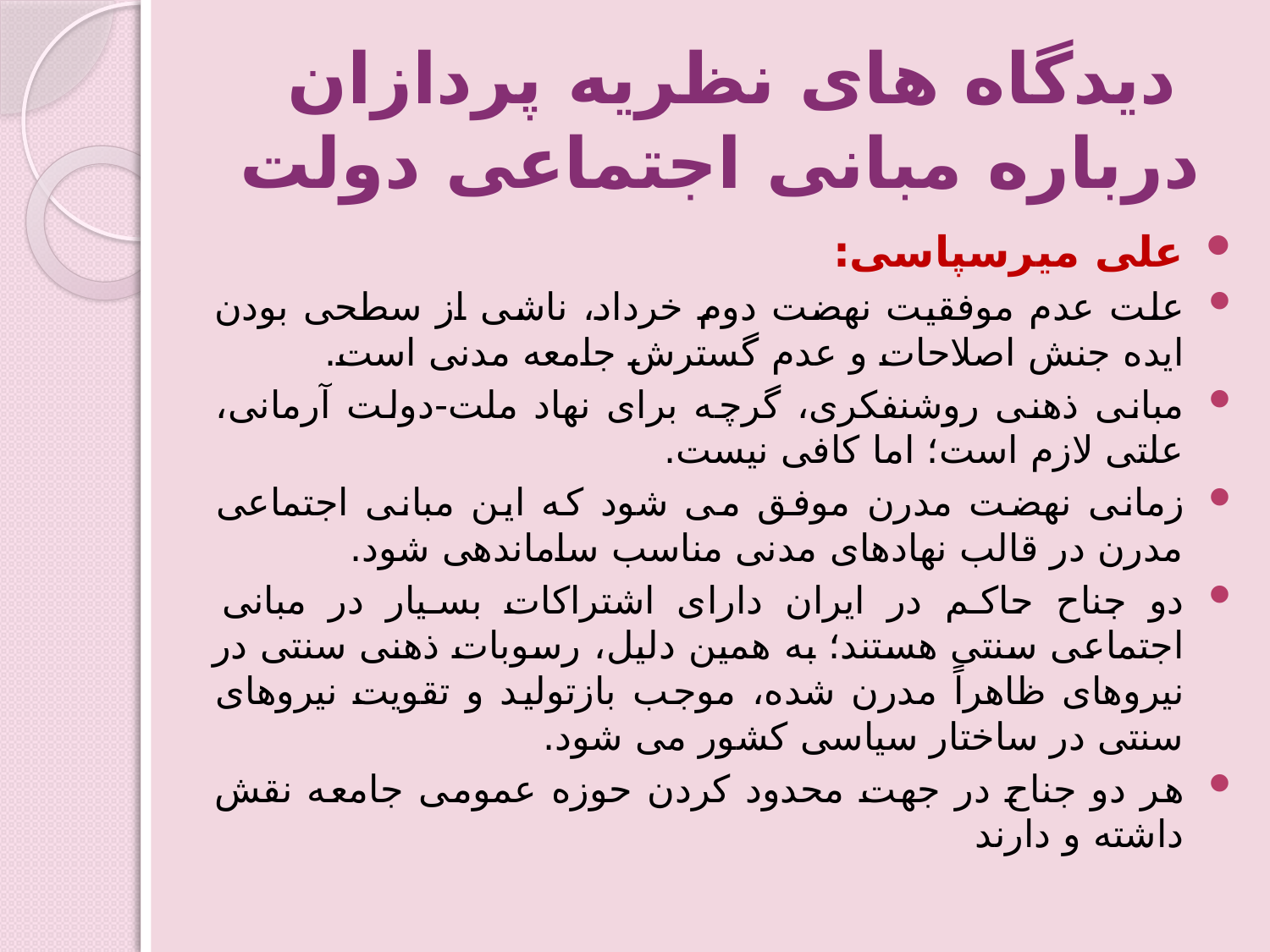

# دیدگاه های نظریه پردازان درباره مبانی اجتماعی دولت
علی میرسپاسی:
علت عدم موفقیت نهضت دوم خرداد، ناشی از سطحی بودن ایده جنش اصلاحات و عدم گسترش جامعه مدنی است.
مبانی ذهنی روشنفکری، گرچه برای نهاد ملت-دولت آرمانی، علتی لازم است؛ اما کافی نیست.
زمانی نهضت مدرن موفق می شود که این مبانی اجتماعی مدرن در قالب نهادهای مدنی مناسب ساماندهی شود.
دو جناح حاکم در ایران دارای اشتراکات بسیار در مبانی اجتماعی سنتی هستند؛ به همین دلیل، رسوبات ذهنی سنتی در نیروهای ظاهراً مدرن شده، موجب بازتولید و تقویت نیروهای سنتی در ساختار سیاسی کشور می شود.
هر دو جناح در جهت محدود کردن حوزه عمومی جامعه نقش داشته و دارند